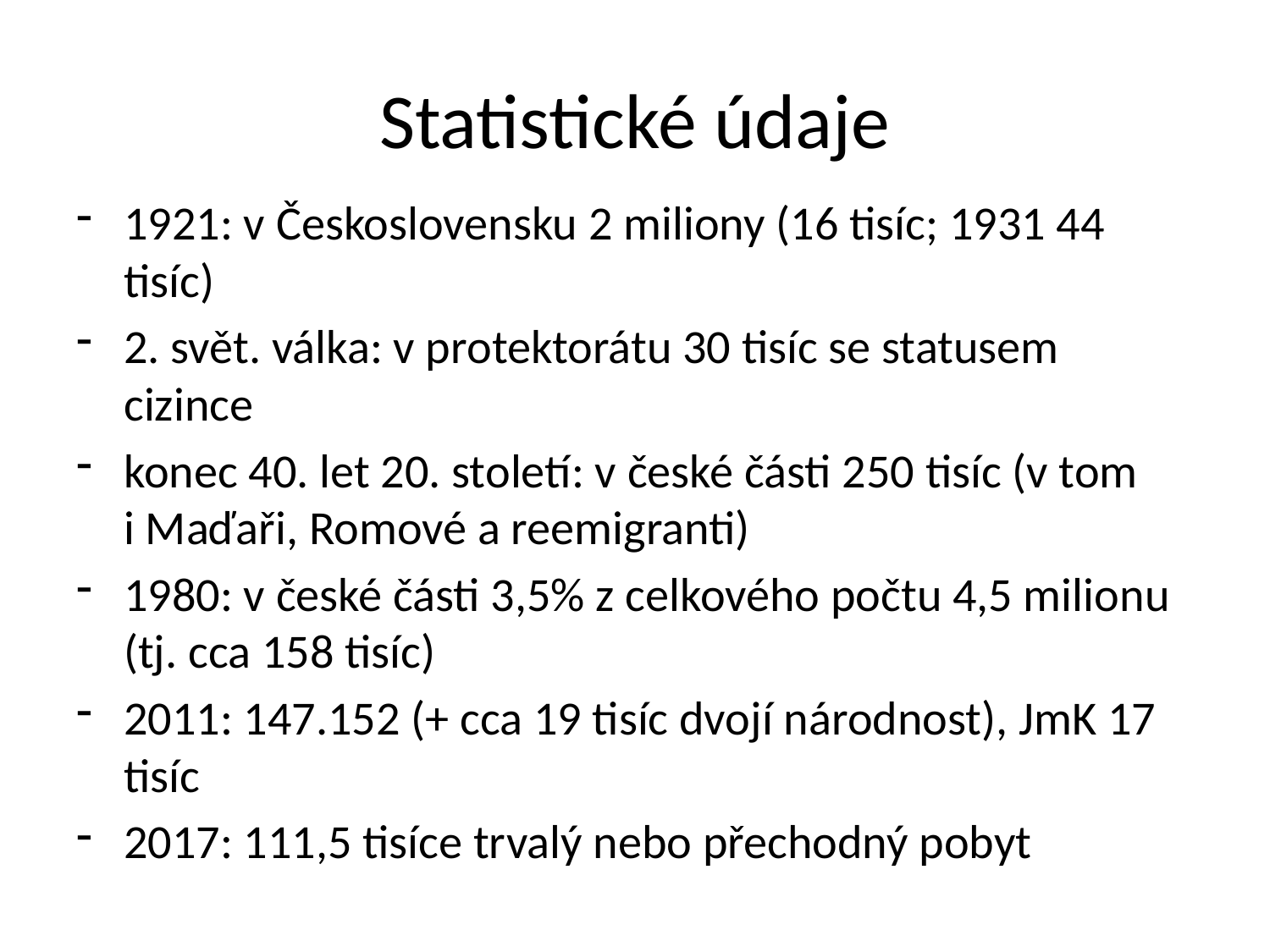

# Statistické údaje
1921: v Československu 2 miliony (16 tisíc; 1931 44 tisíc)
2. svět. válka: v protektorátu 30 tisíc se statusem cizince
konec 40. let 20. století: v české části 250 tisíc (v tom      i Maďaři, Romové a reemigranti)
1980: v české části 3,5% z celkového počtu 4,5 milionu (tj. cca 158 tisíc)
2011: 147.152 (+ cca 19 tisíc dvojí národnost), JmK 17 tisíc
2017: 111,5 tisíce trvalý nebo přechodný pobyt